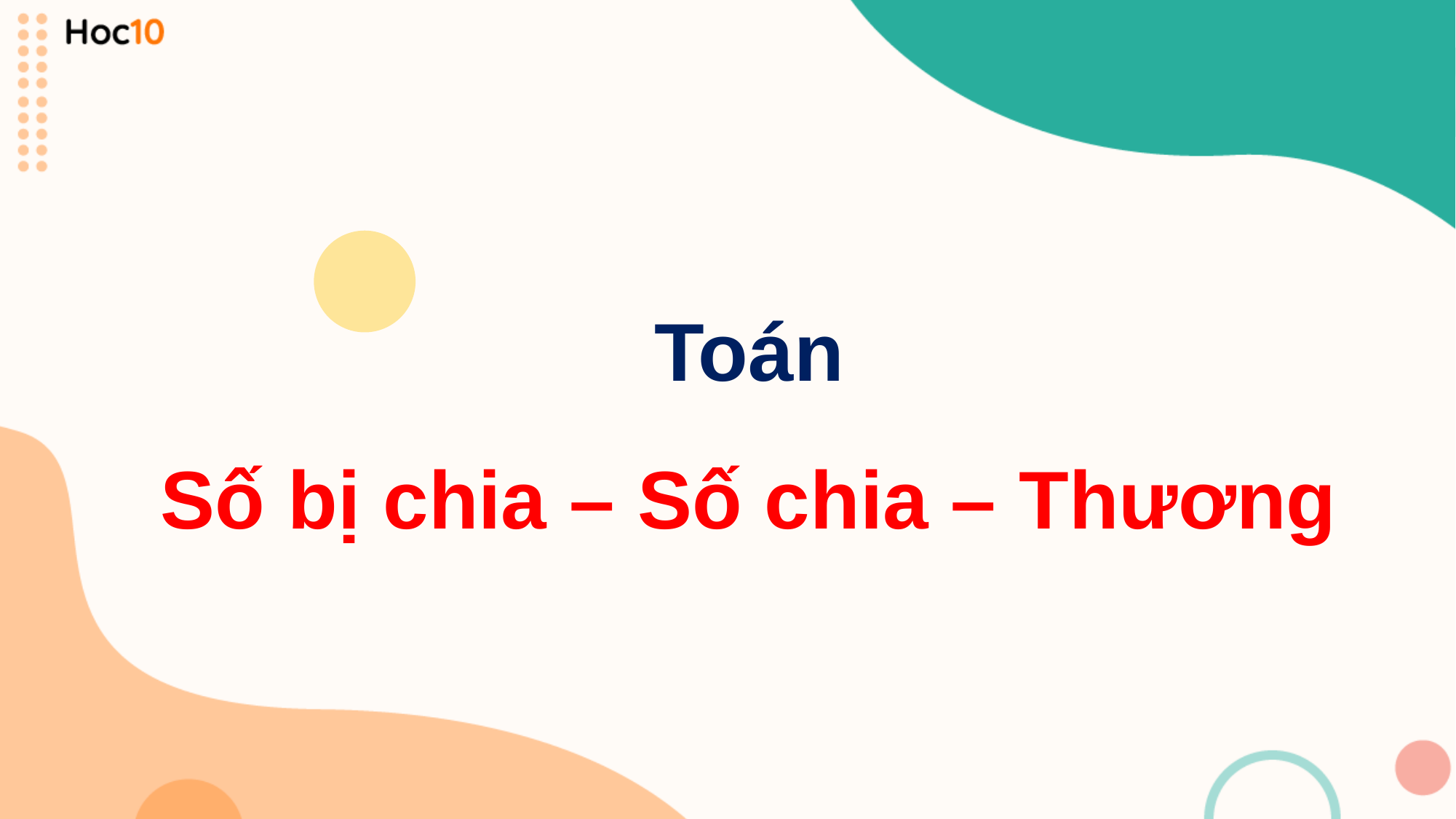

Toán
Số bị chia – Số chia – Thương